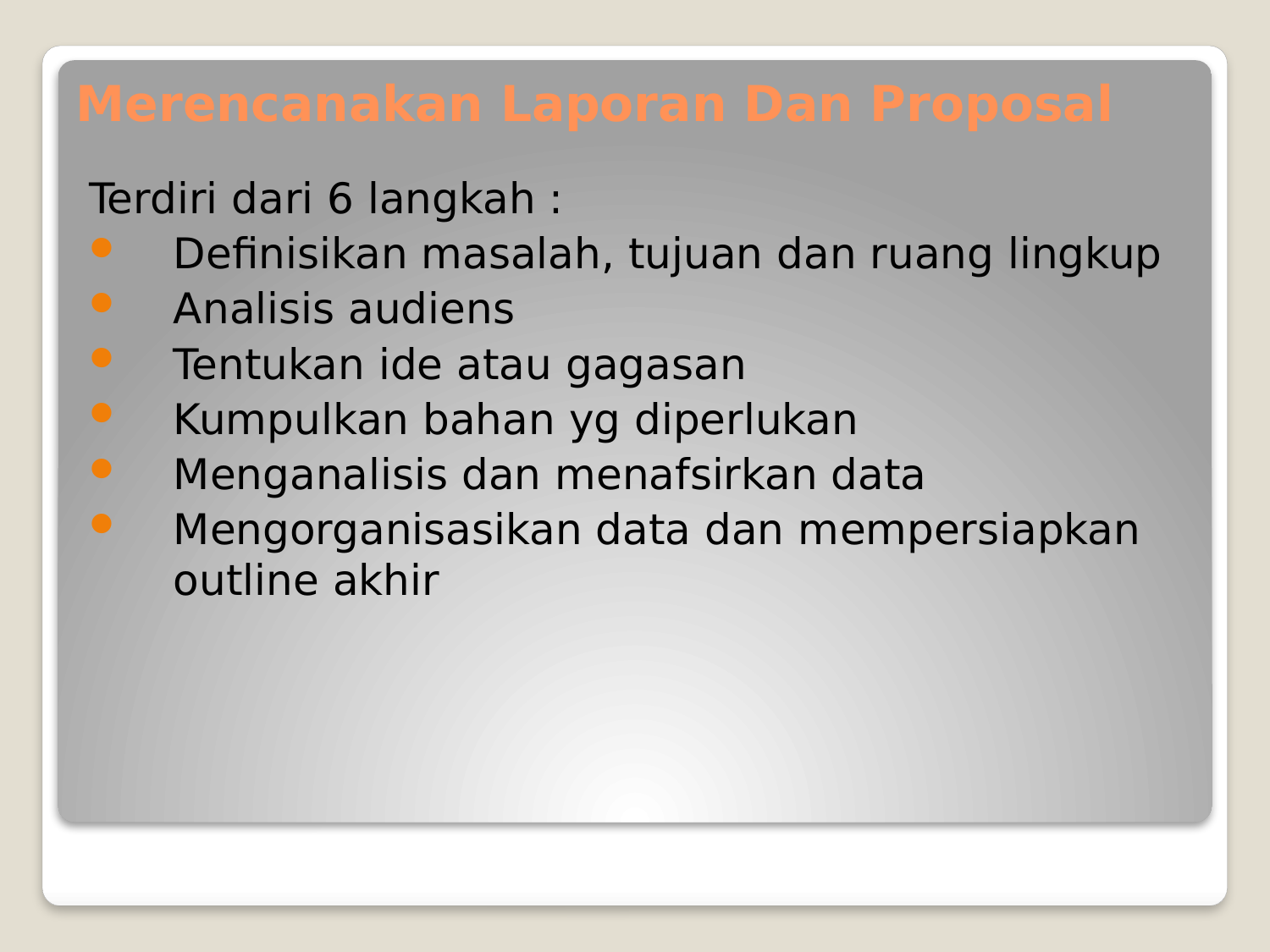

# Merencanakan Laporan Dan Proposal
Terdiri dari 6 langkah :
Definisikan masalah, tujuan dan ruang lingkup
Analisis audiens
Tentukan ide atau gagasan
Kumpulkan bahan yg diperlukan
Menganalisis dan menafsirkan data
Mengorganisasikan data dan mempersiapkan outline akhir